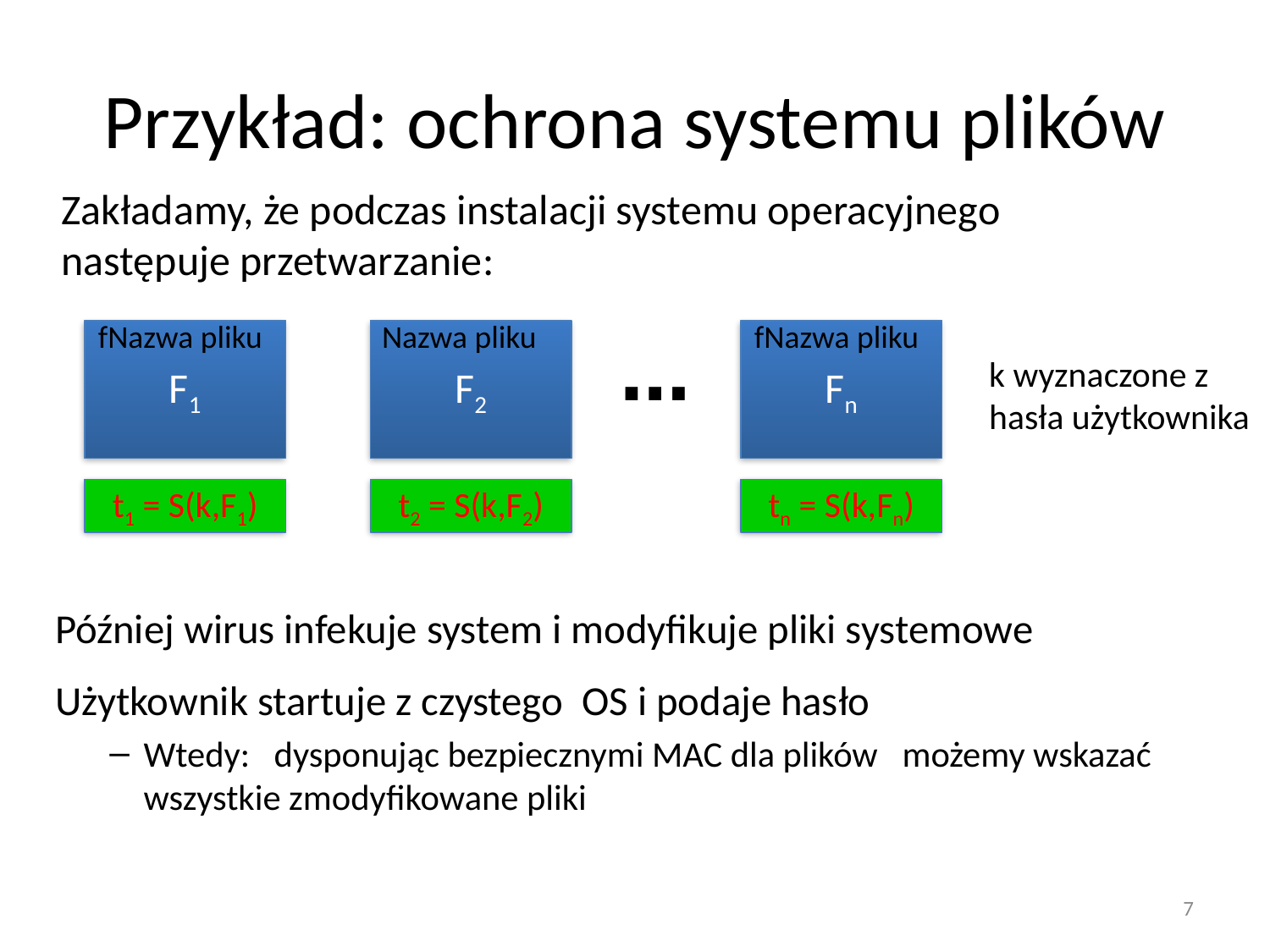

# Przykład: ochrona systemu plików
Zakładamy, że podczas instalacji systemu operacyjnego
następuje przetwarzanie:
fNazwa pliku
Nazwa pliku
fNazwa pliku
F1
F2
Fn
⋯
k wyznaczone z
hasła użytkownika
t1 = S(k,F1)
t2 = S(k,F2)
tn = S(k,Fn)
Później wirus infekuje system i modyfikuje pliki systemowe
Użytkownik startuje z czystego  OS i podaje hasło
Wtedy:   dysponując bezpiecznymi MAC dla plików   możemy wskazać wszystkie zmodyfikowane pliki
7